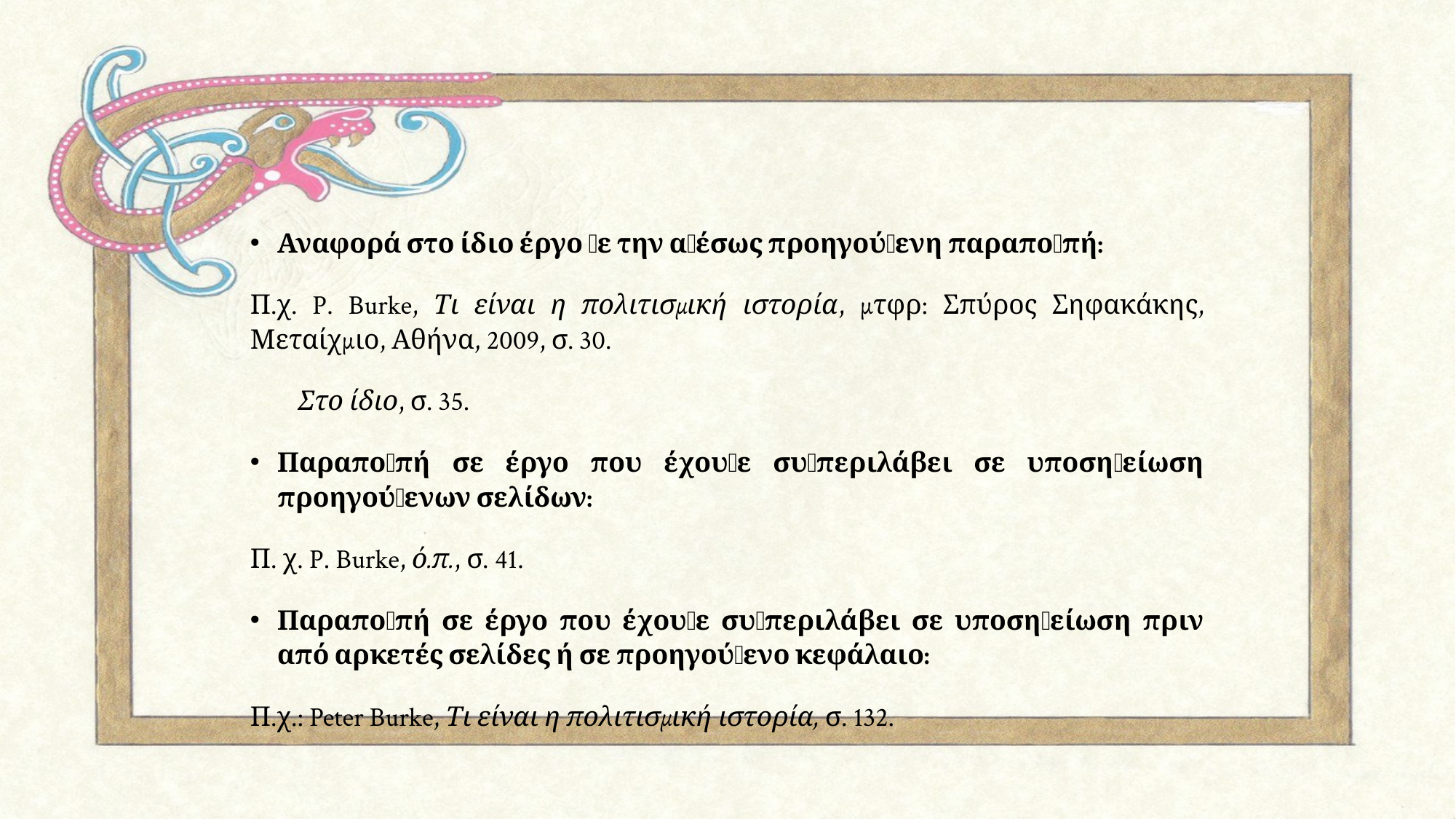

Αναφορά στο ίδιο έργο με την αμέσως προηγούμενη παραπομπή:
Π.χ. P. Burke, Τι είναι η πολιτισμική ιστορία, μτφρ: Σπύρος Σηφακάκης, Μεταίχμιο, Αθήνα, 2009, σ. 30.
        Στο ίδιο, σ. 35.
Παραπομπή σε έργο που έχουμε συμπεριλάβει σε υποσημείωση προηγούμενων σελίδων:
Π. χ. P. Burke, ό.π., σ. 41.
Παραπομπή σε έργο που έχουμε συμπεριλάβει σε υποσημείωση πριν από αρκετές σελίδες ή σε προηγούμενο κεφάλαιο:
Π.χ.: Peter Burke, Τι είναι η πολιτισμική ιστορία, σ. 132.